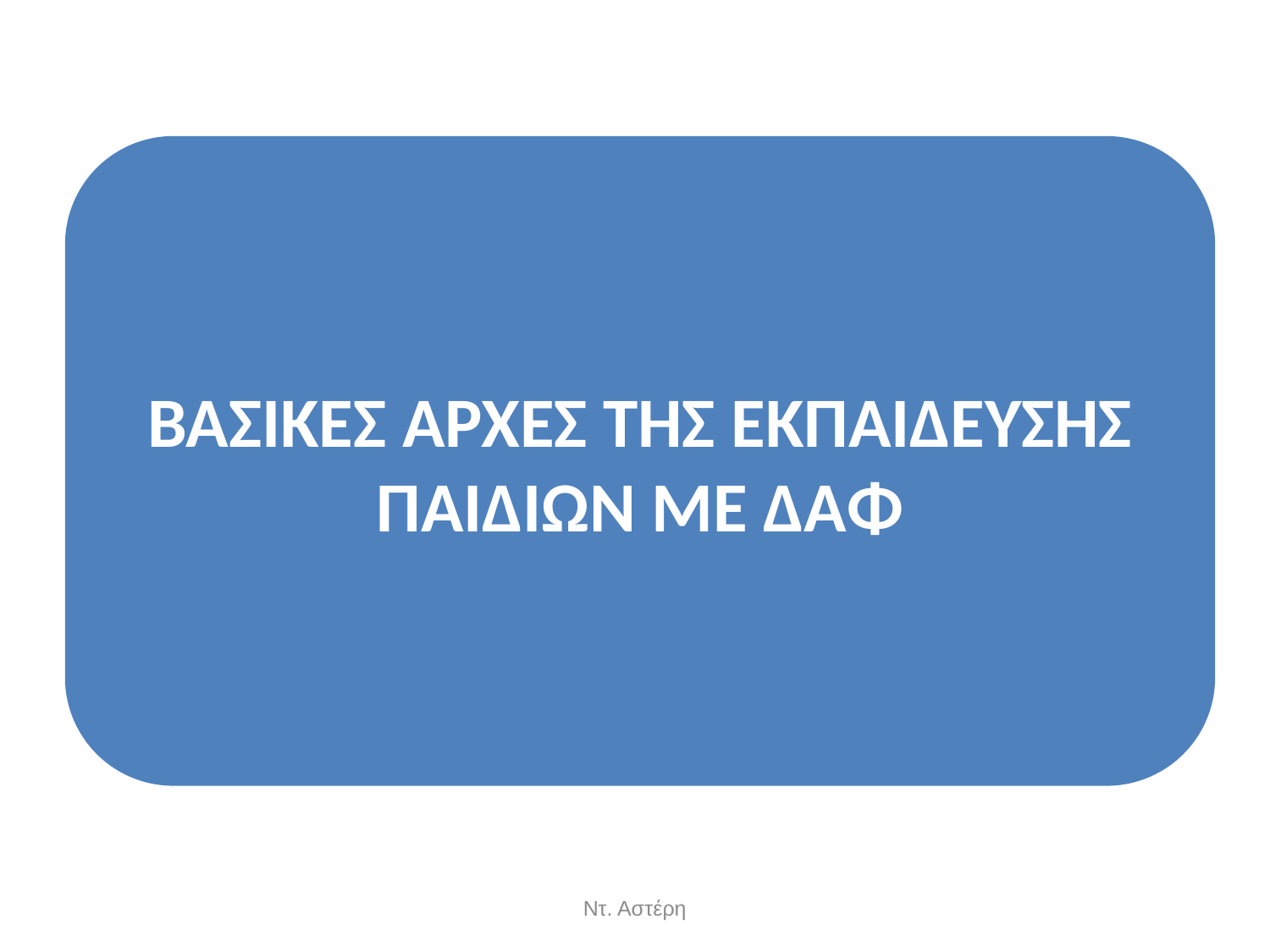

ΒΑΣΙΚΕΣ ΑΡΧΕΣ ΤΗΣ ΕΚΠΑΙΔΕΥΣΗΣ ΠΑΙΔΙΩΝ ΜΕ ΔΑΦ
Ντ. Αστέρη